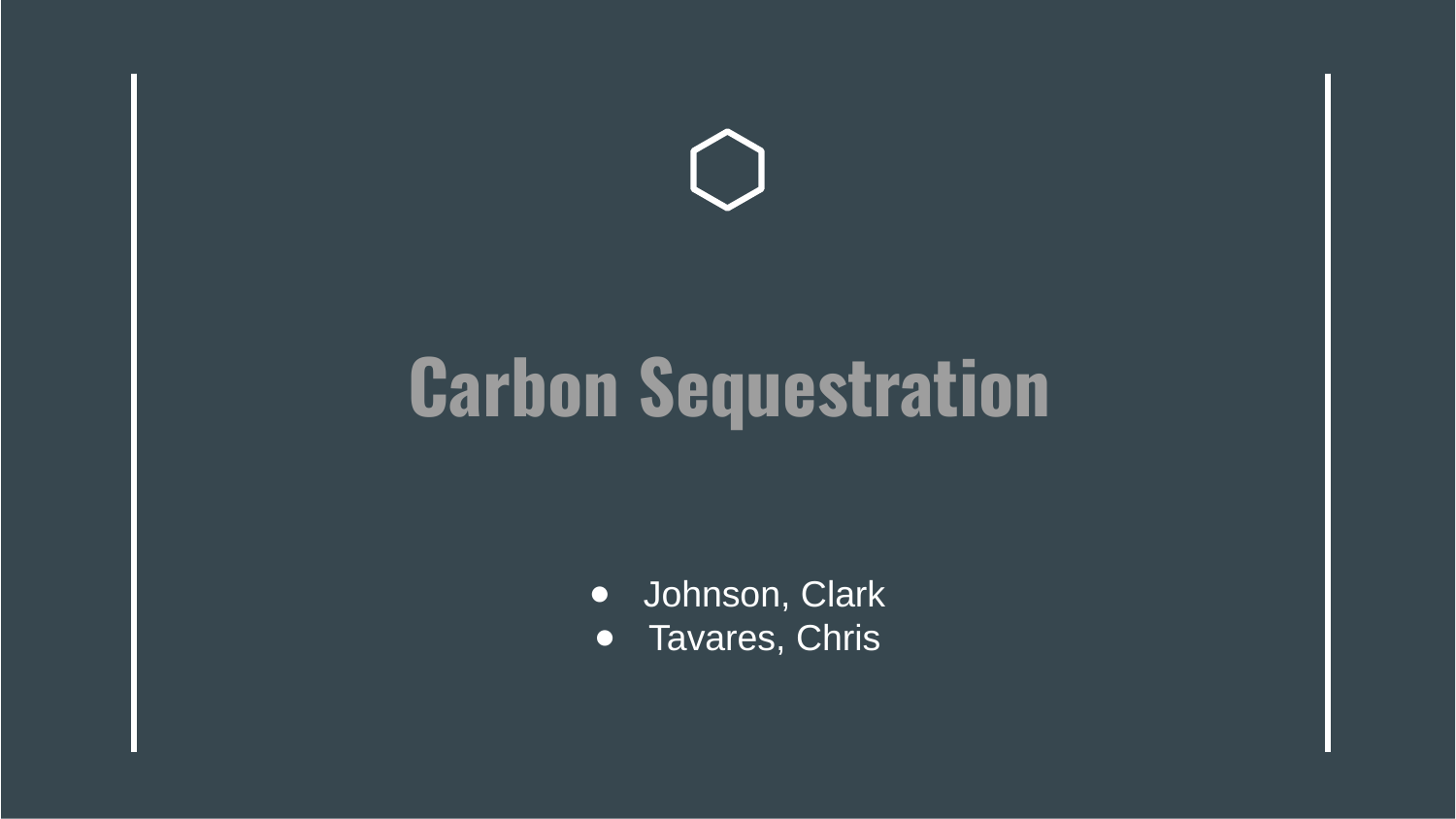

# Carbon Sequestration
Johnson, Clark
Tavares, Chris